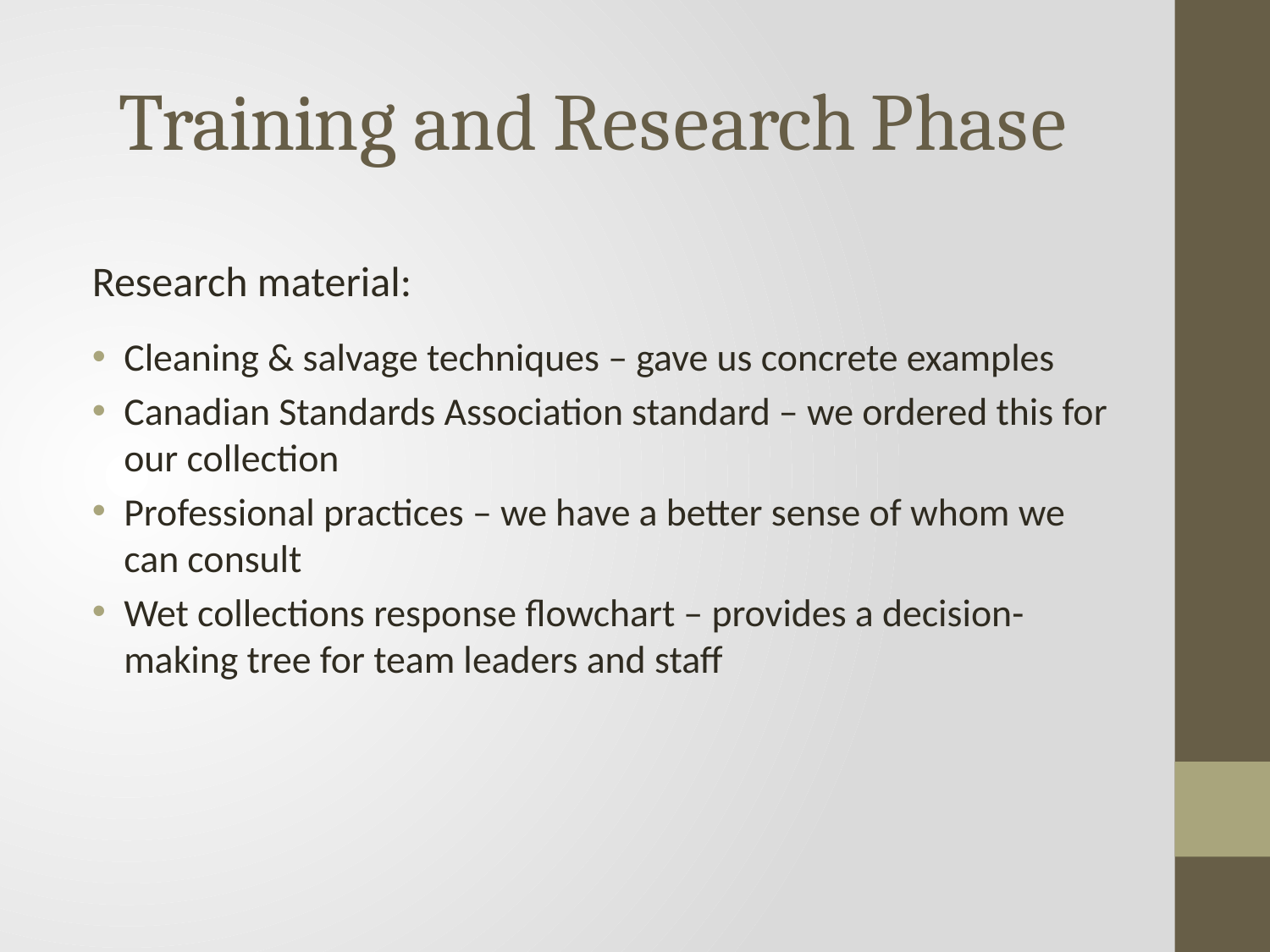

# Training and Research Phase

Research material:

Cleaning & salvage techniques – gave us concrete examples
Canadian Standards Association standard – we ordered this for our collection
Professional practices – we have a better sense of whom we can consult
Wet collections response flowchart – provides a decision-making tree for team leaders and staff